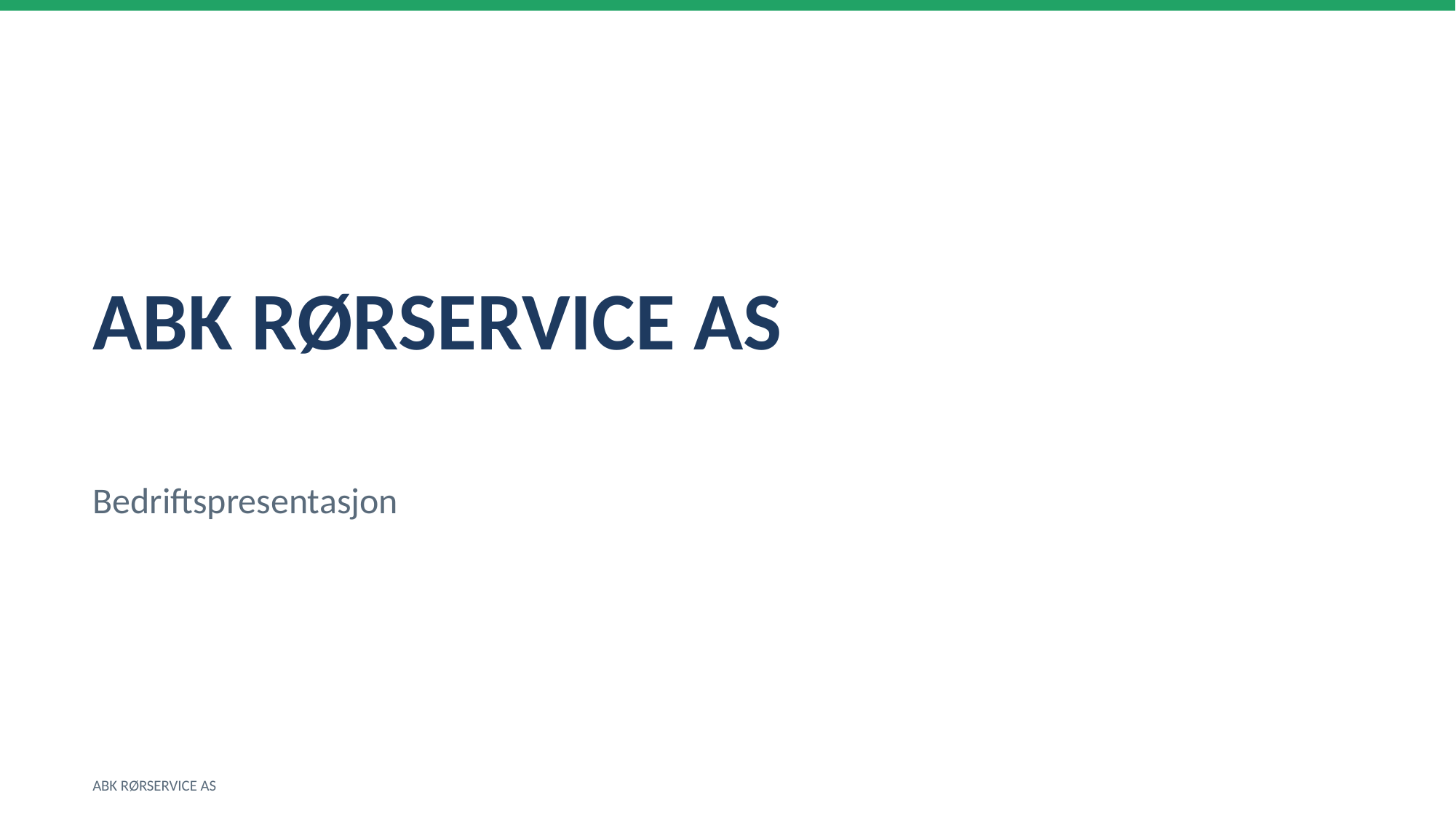

ABK RØRSERVICE AS
Bedriftspresentasjon
ABK RØRSERVICE AS